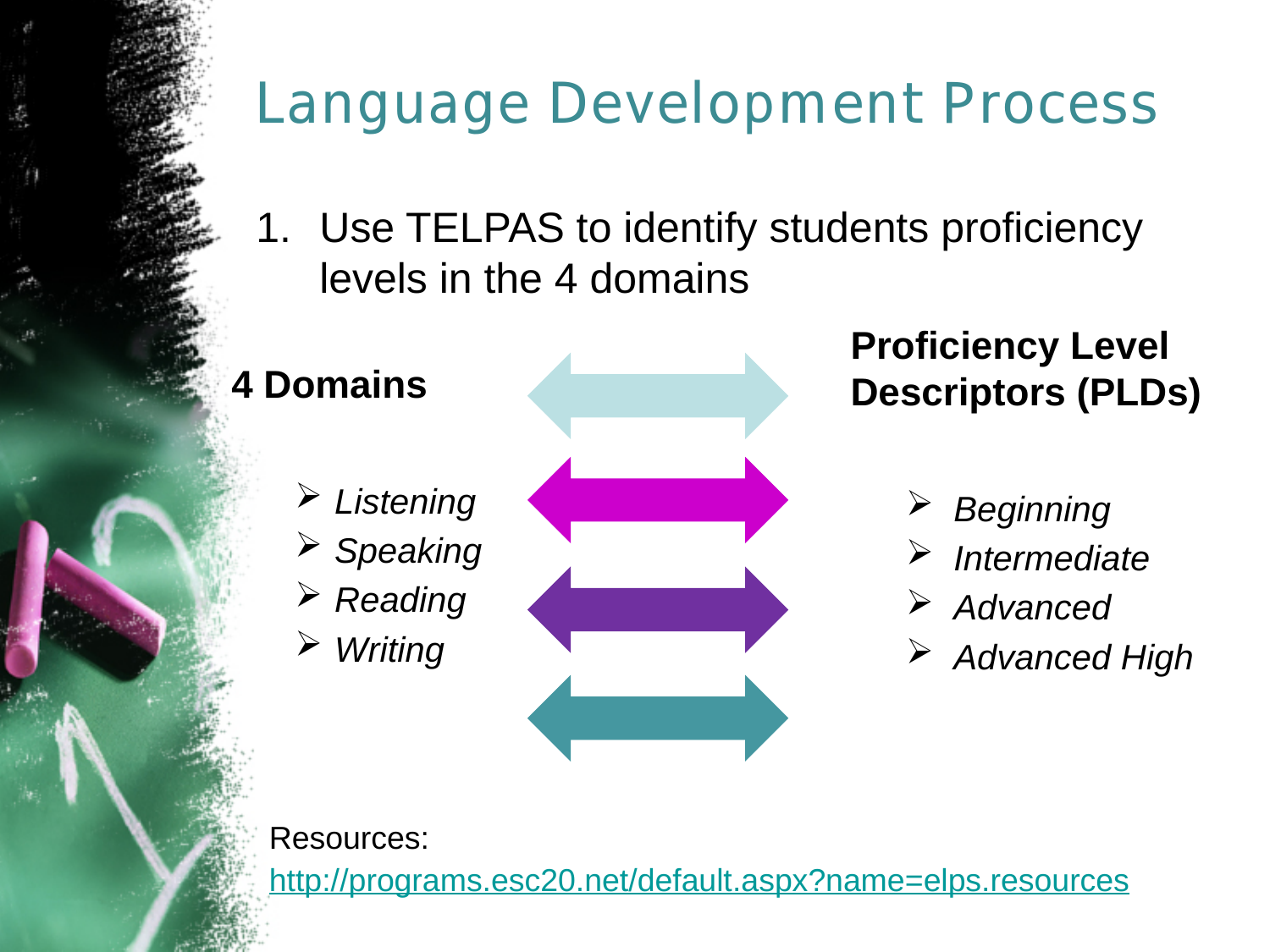

# Language Development Process
Use TELPAS to identify students proficiency levels in the 4 domains

Proficiency Level Descriptors (PLDs)

Beginning
Intermediate
Advanced
Advanced High

4 Domains

Listening
Speaking
Reading
Writing

Resources:
http://programs.esc20.net/default.aspx?name=elps.resources